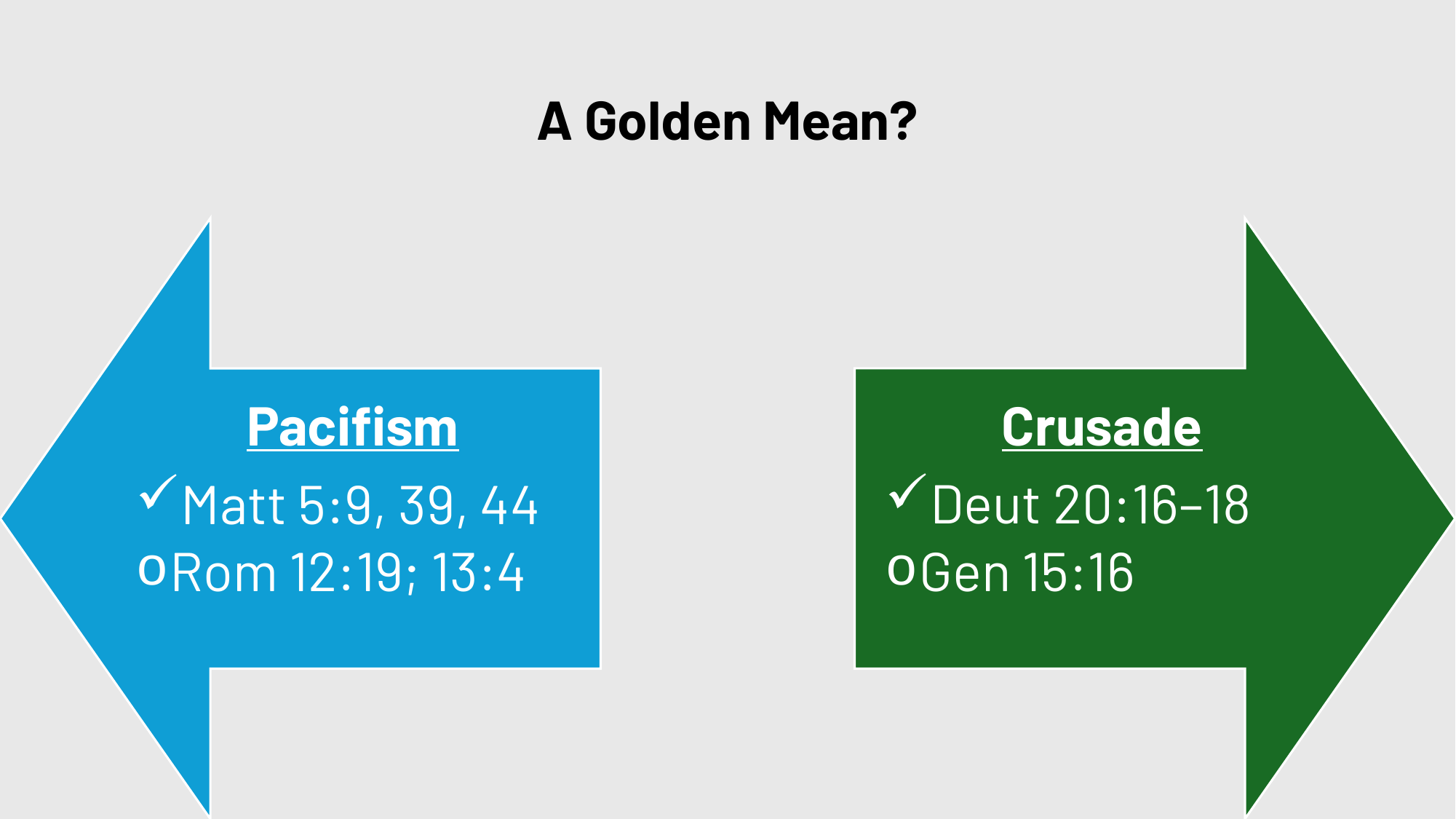

# A Golden Mean?
Crusade
Deut 20:16–18
Gen 15:16
Pacifism
Matt 5:9, 39, 44
Rom 12:19; 13:4